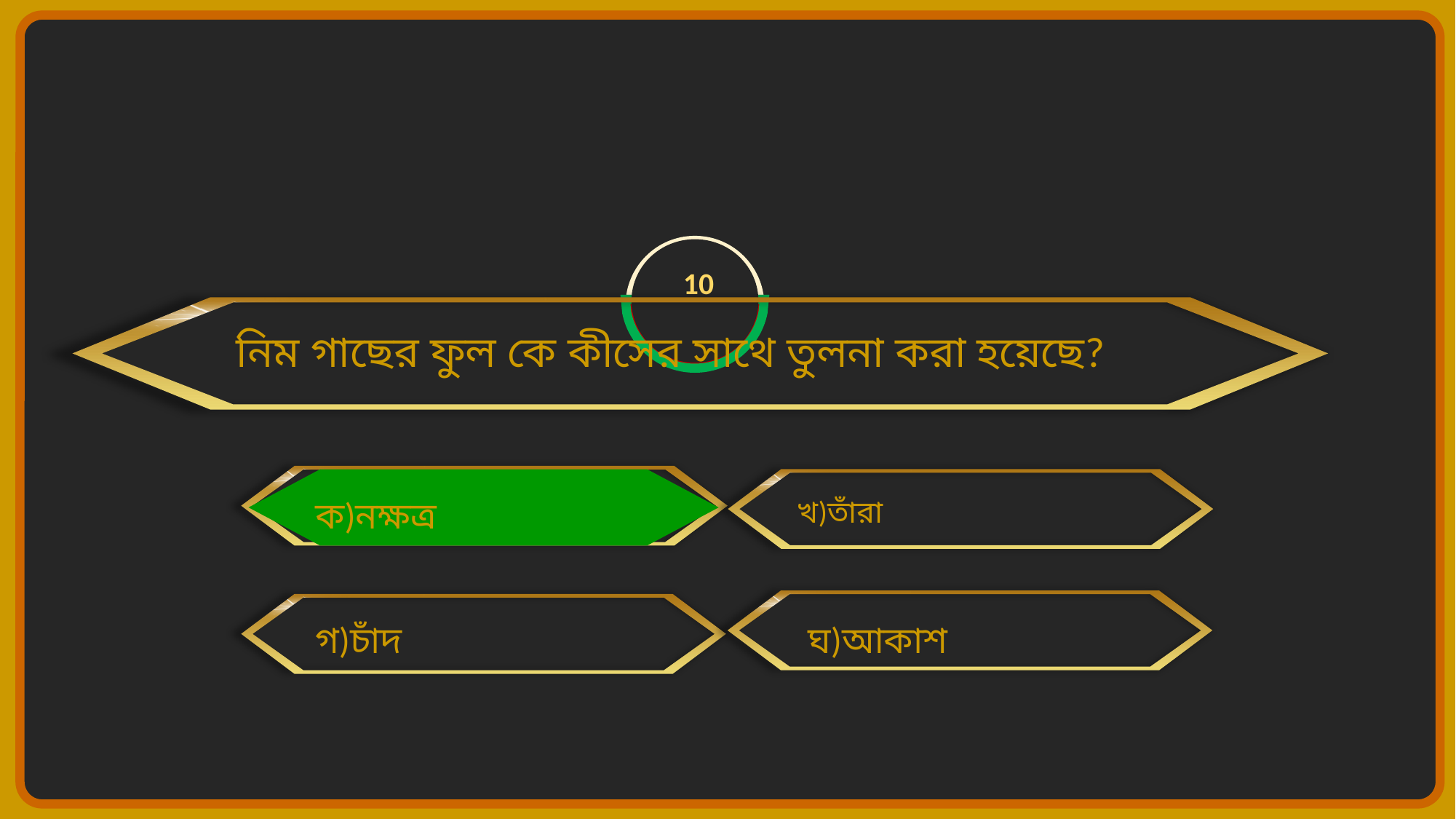

05
10
09

08
01
06
03
02
07
04
নিম গাছের ফুল কে কীসের সাথে তুলনা করা হয়েছে?

ক)নক্ষত্র
খ)তাঁরা
গ)চাঁদ
ঘ)আকাশ